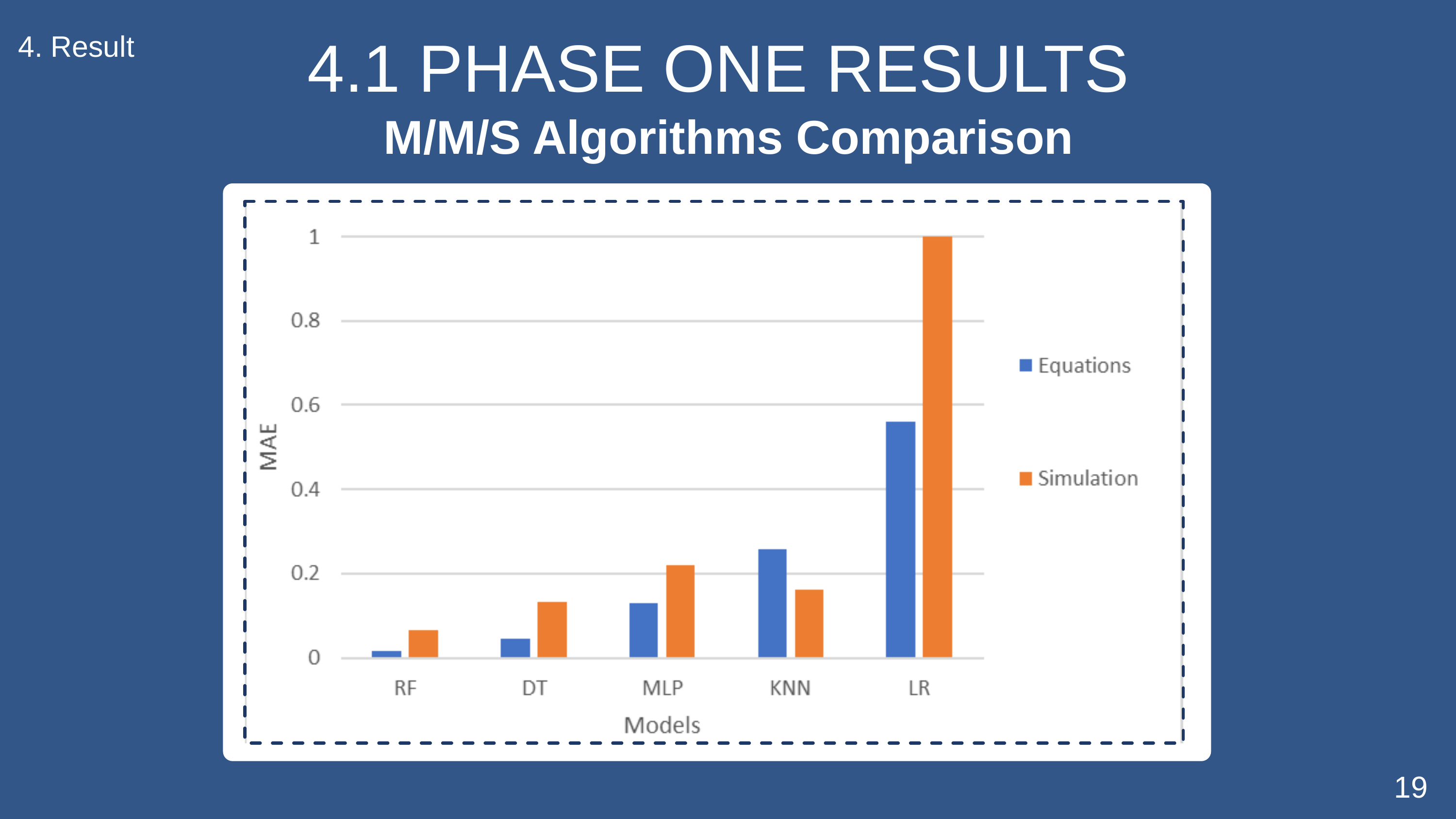

4. Result
4.1 PHASE ONE RESULTS
M/M/S Algorithms Comparison

19